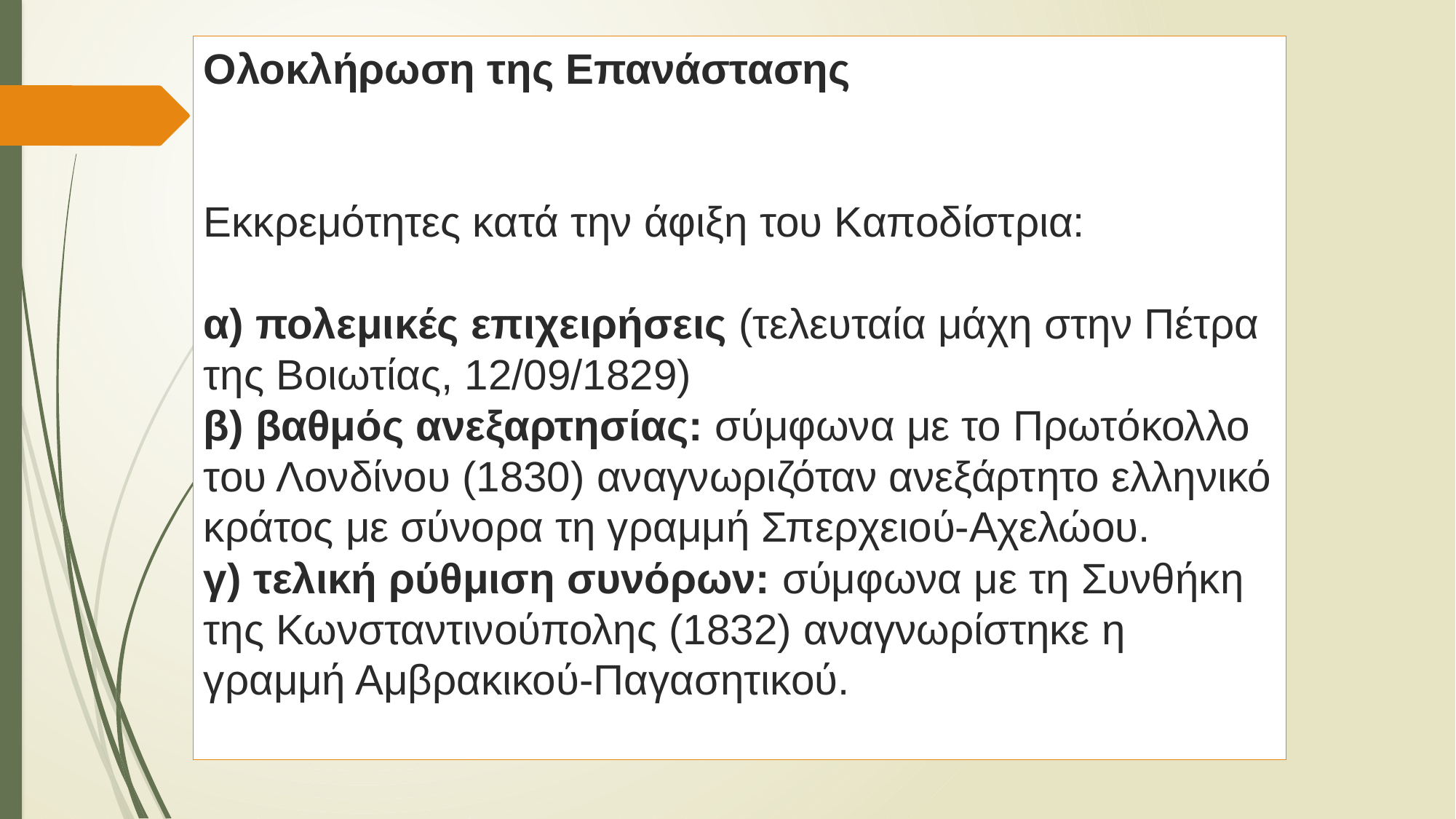

Ολοκλήρωση της Επανάστασης

Εκκρεμότητες κατά την άφιξη του Καποδίστρια:
α) πολεμικές επιχειρήσεις (τελευταία μάχη στην Πέτρα της Βοιωτίας, 12/09/1829)
β) βαθμός ανεξαρτησίας: σύμφωνα με το Πρωτόκολλο του Λονδίνου (1830) αναγνωριζόταν ανεξάρτητο ελληνικό κράτος με σύνορα τη γραμμή Σπερχειού-Αχελώου. 
γ) τελική ρύθμιση συνόρων: σύμφωνα με τη Συνθήκη της Κωνσταντινούπολης (1832) αναγνωρίστηκε η γραμμή Αμβρακικού-Παγασητικού.